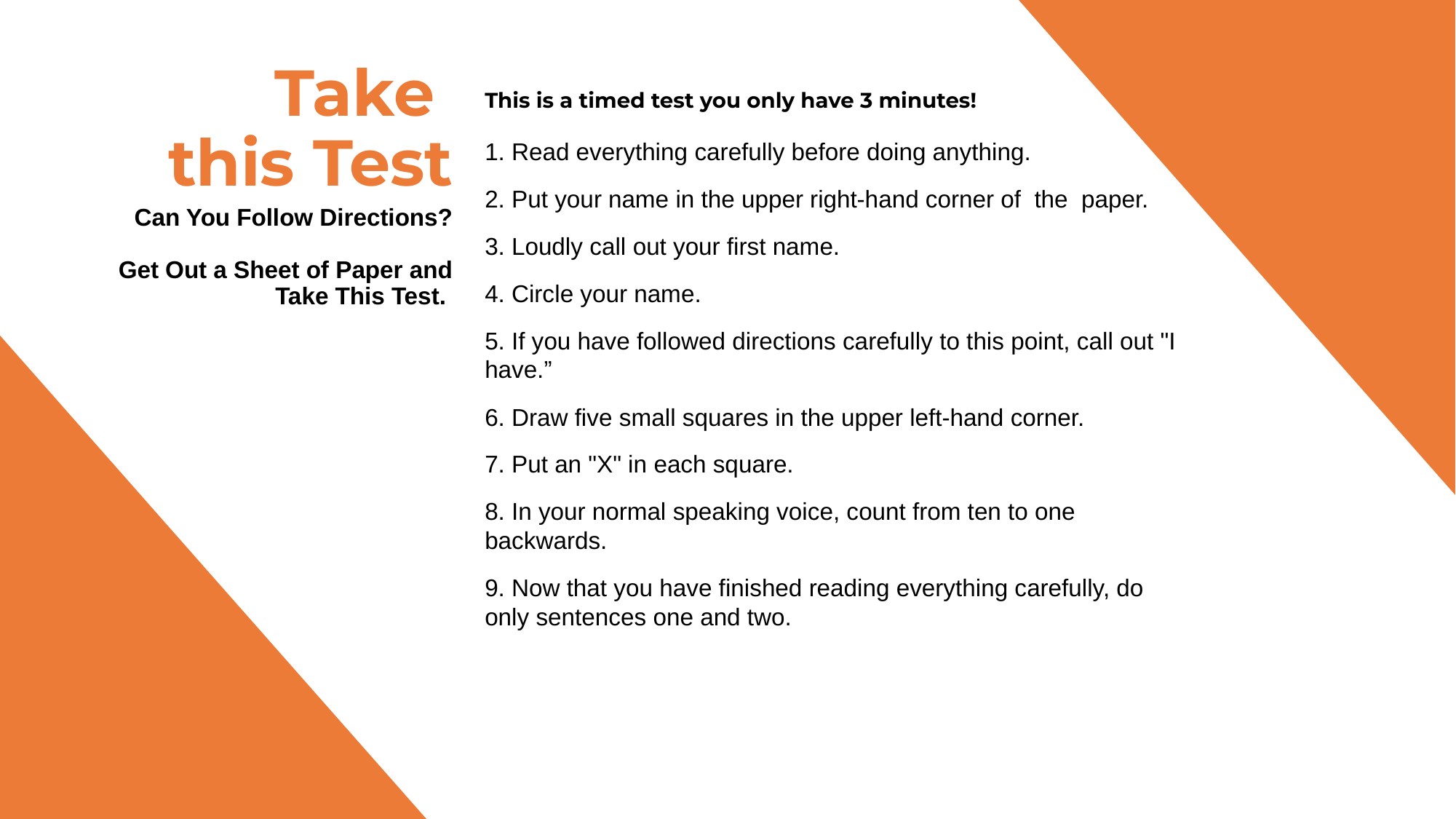

Take
this Test
This is a timed test you only have 3 minutes!

1. Read everything carefully before doing anything.
2. Put your name in the upper right-hand corner of  the  paper.
3. Loudly call out your first name.
4. Circle your name.
5. If you have followed directions carefully to this point, call out "I have.”
6. Draw five small squares in the upper left-hand corner.
7. Put an "X" in each square.
8. In your normal speaking voice, count from ten to one          backwards.
9. Now that you have finished reading everything carefully, do only sentences one and two.

# Can You Follow Directions? Get Out a Sheet of Paper and Take This Test.